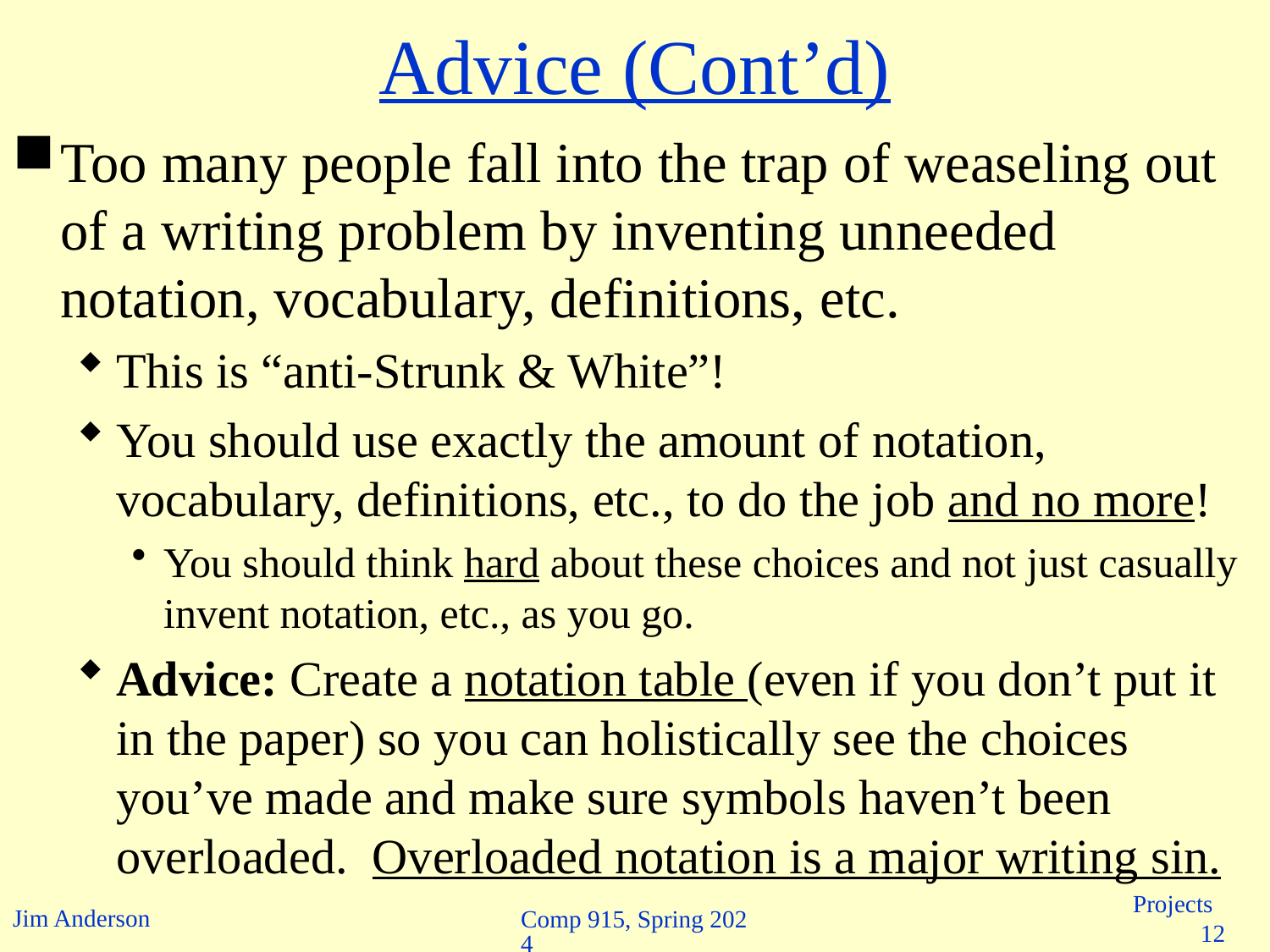

# Advice (Cont’d)
Too many people fall into the trap of weaseling out of a writing problem by inventing unneeded notation, vocabulary, definitions, etc.
This is “anti-Strunk & White”!
You should use exactly the amount of notation, vocabulary, definitions, etc., to do the job and no more!
You should think hard about these choices and not just casually invent notation, etc., as you go.
Advice: Create a notation table (even if you don’t put it in the paper) so you can holistically see the choices you’ve made and make sure symbols haven’t been overloaded.  Overloaded notation is a major writing sin.
Comp 915, Spring 2024
Projects  12